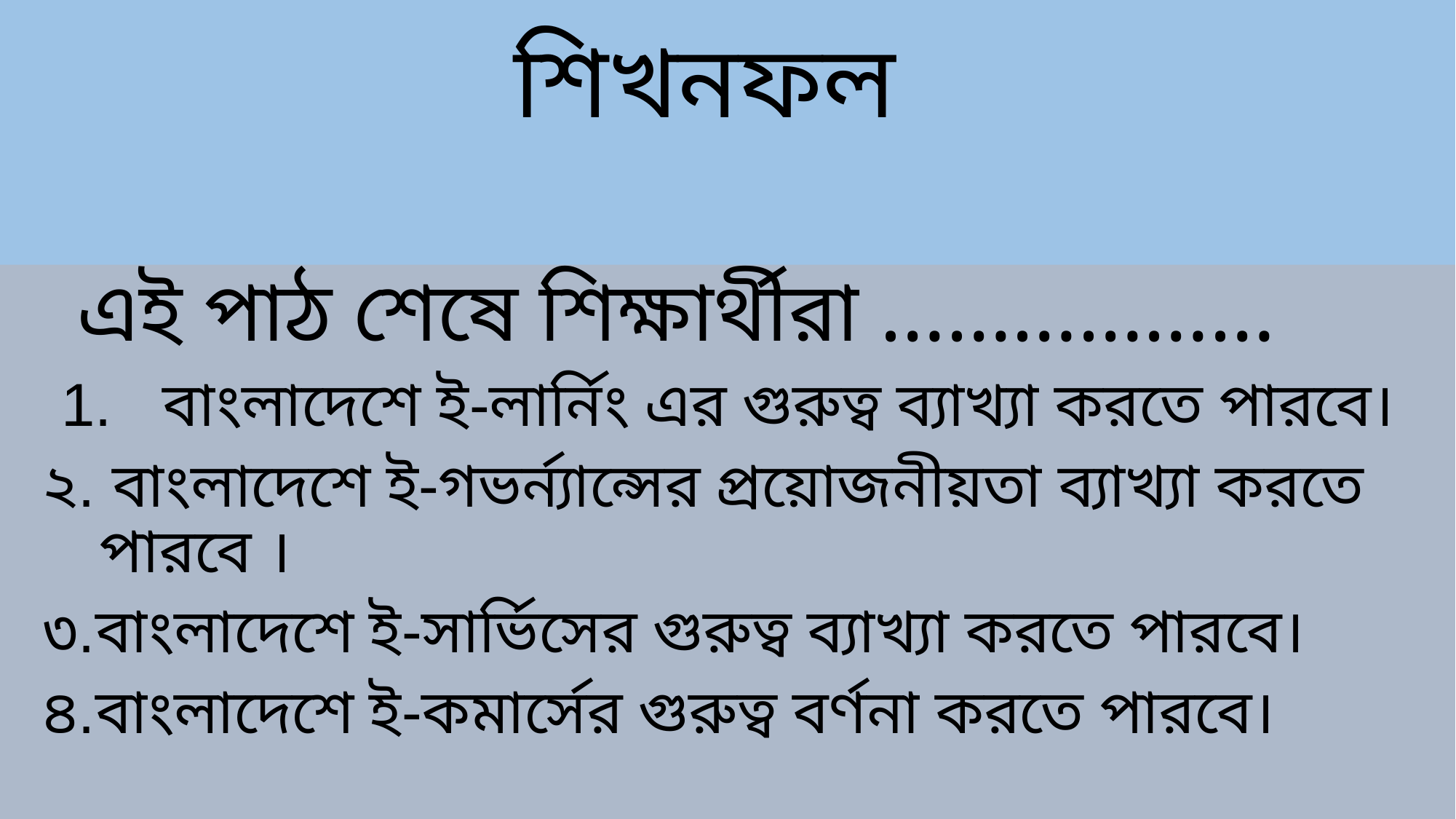

# শিখনফল
      এই পাঠ শেষে শিক্ষার্থীরা ………………
   1.   বাংলাদেশে ই-লার্নিং এর গুরুত্ব ব্যাখ্যা করতে পারবে।
  ২. বাংলাদেশে ই-গভর্ন্যান্সের প্রয়োজনীয়তা ব্যাখ্যা করতে পারবে ।
  ৩.বাংলাদেশে ই-সার্ভিসের গুরুত্ব ব্যাখ্যা করতে পারবে।
  ৪.বাংলাদেশে ই-কমার্সের গুরুত্ব বর্ণনা করতে পারবে।